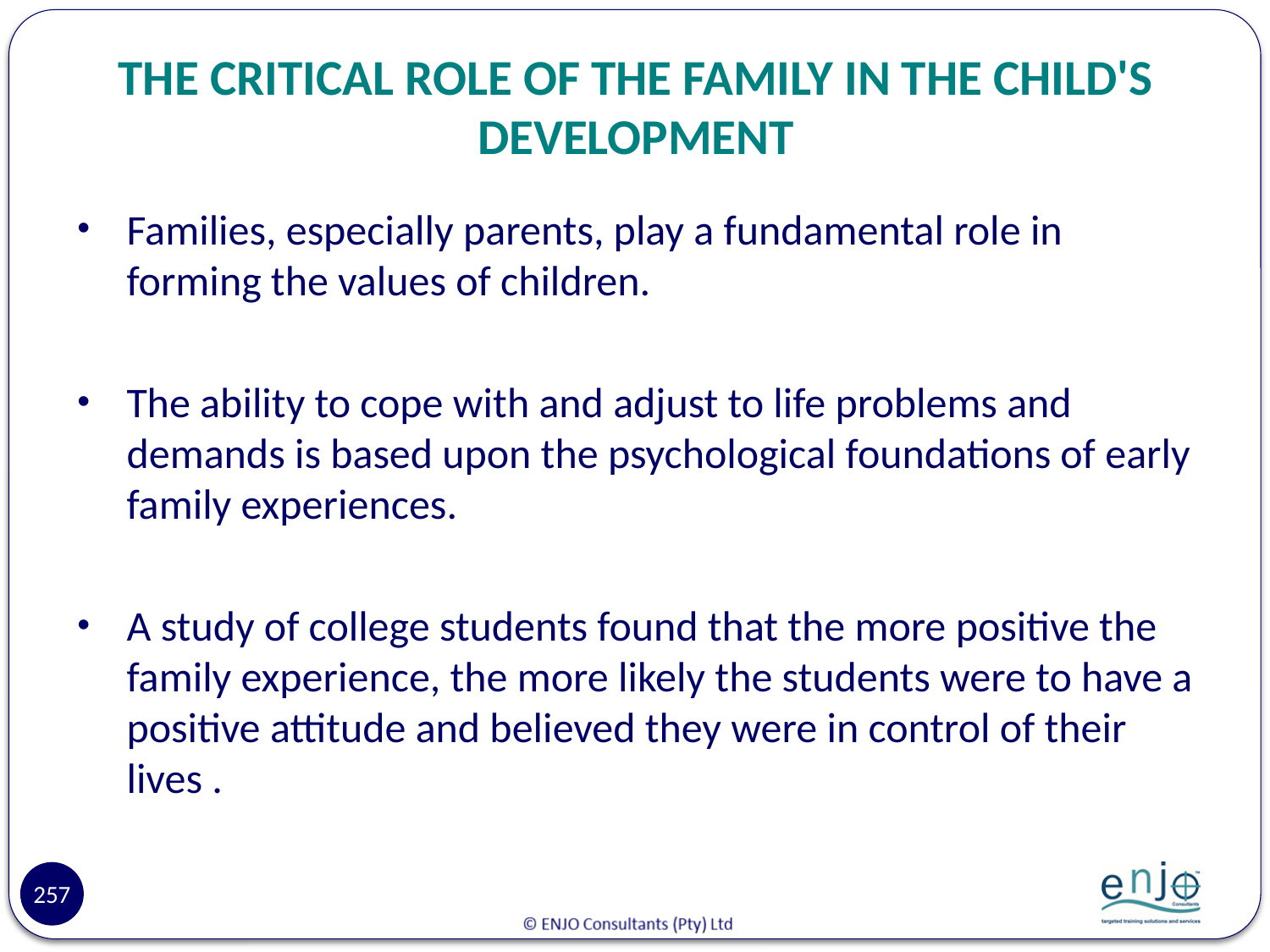

# THE CRITICAL ROLE OF THE FAMILY IN THE CHILD'S DEVELOPMENT
Families, especially parents, play a fundamental role in forming the values of children.

The ability to cope with and adjust to life problems and demands is based upon the psychological foundations of early family experiences.

A study of college students found that the more positive the family experience, the more likely the students were to have a positive attitude and believed they were in control of their lives .

257